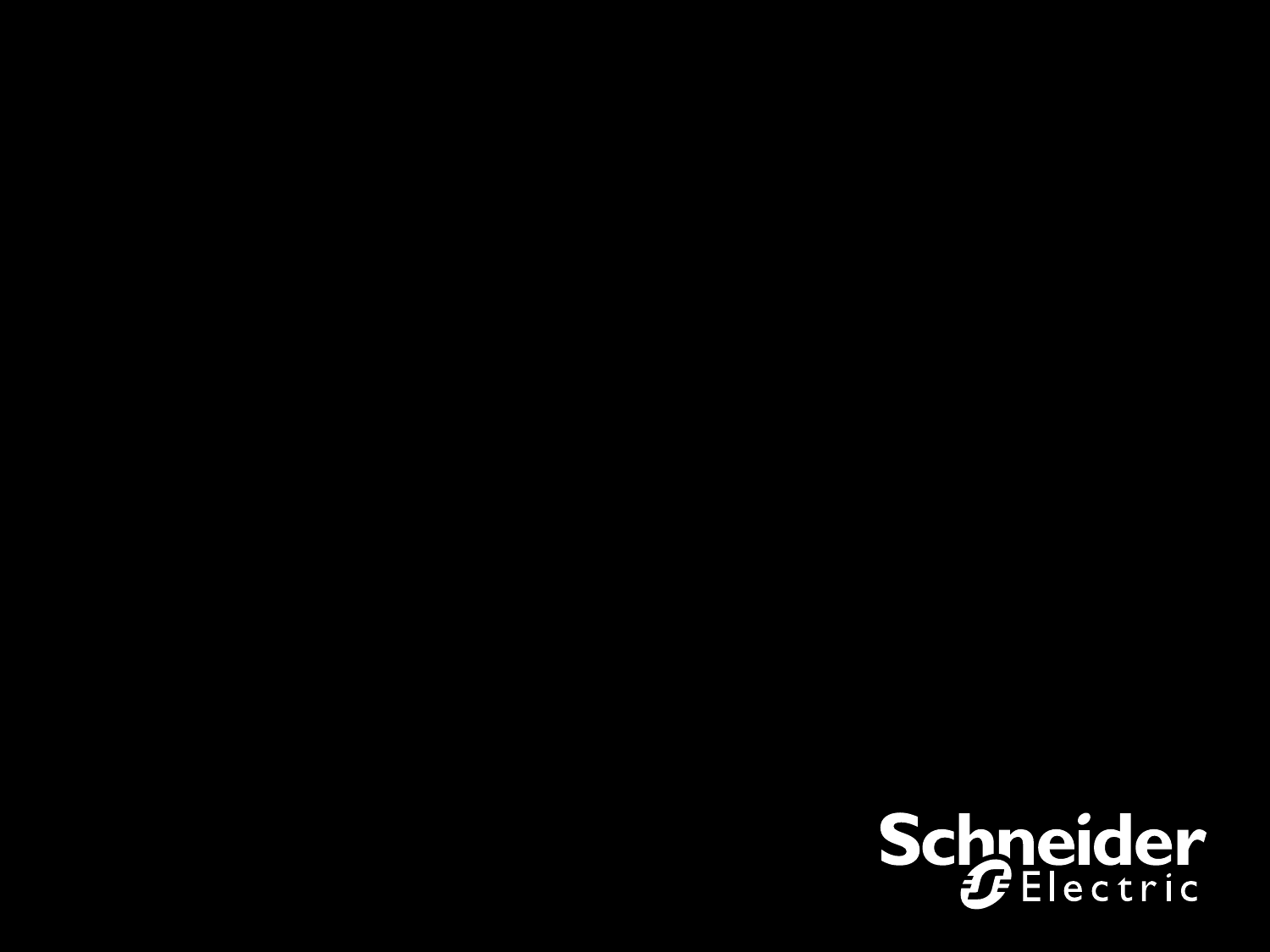

Wonderware APAC Hot Issues Monthly Call

                                 By Wonderware APAC Team